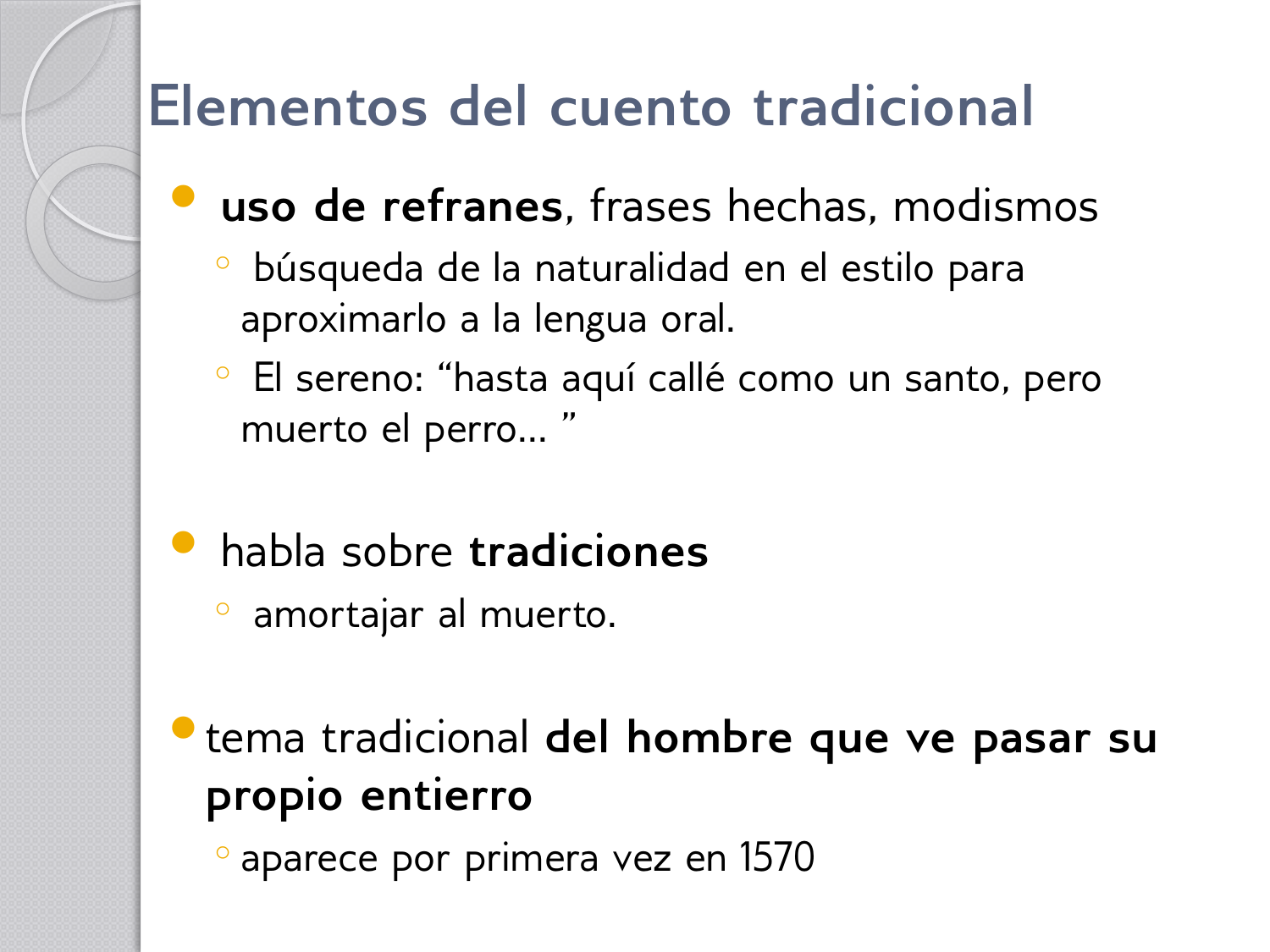

# Elementos del cuento tradicional
 uso de refranes, frases hechas, modismos
 búsqueda de la naturalidad en el estilo para aproximarlo a la lengua oral.
 El sereno: “hasta aquí callé como un santo, pero muerto el perro... ”

 habla sobre tradiciones
 amortajar al muerto.

tema tradicional del hombre que ve pasar su propio entierro
aparece por primera vez en 1570